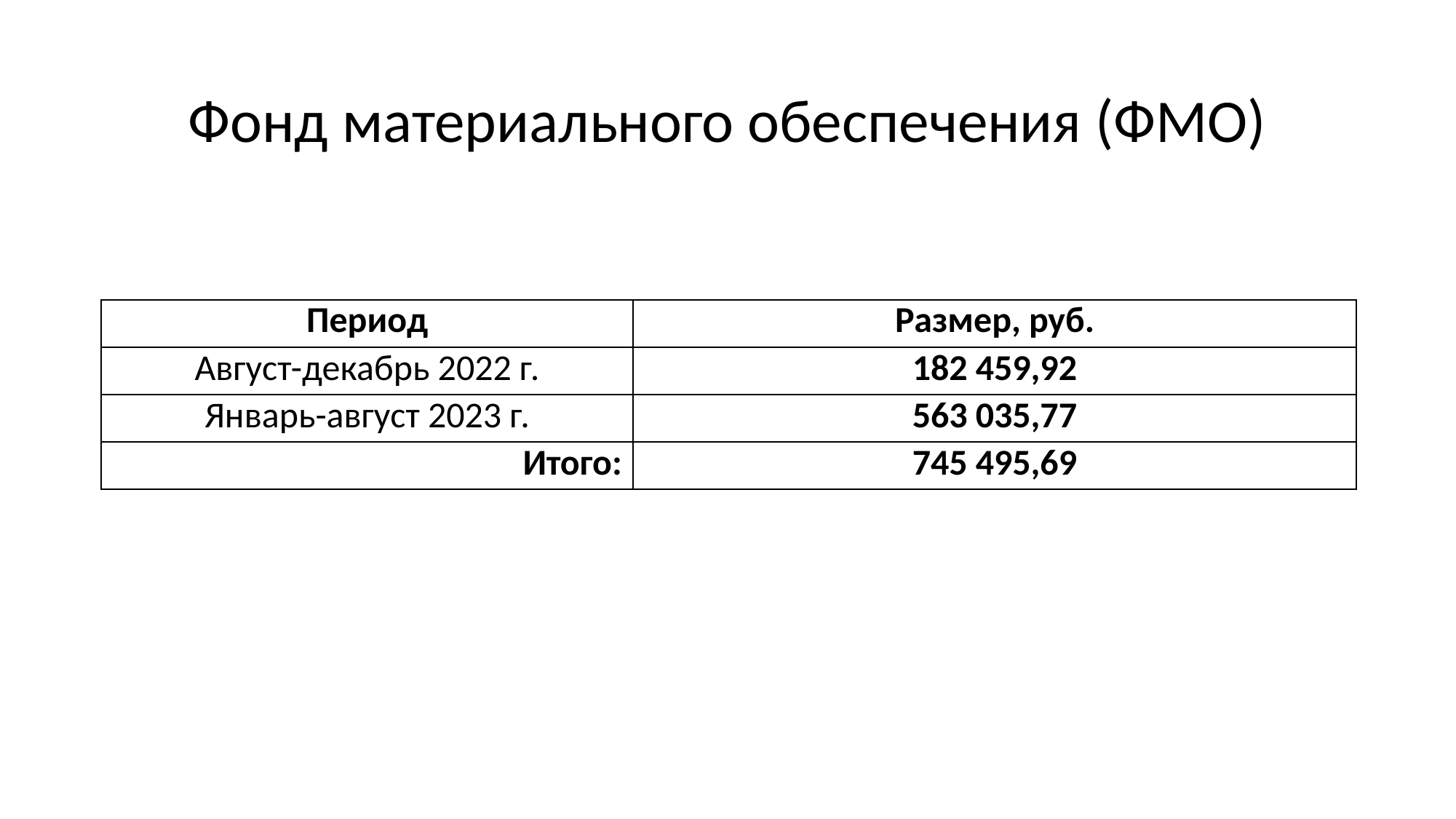

# Фонд материального обеспечения (ФМО)
| Период | Размер, руб. |
| --- | --- |
| Август-декабрь 2022 г. | 182 459,92 |
| Январь-август 2023 г. | 563 035,77 |
| Итого: | 745 495,69 |